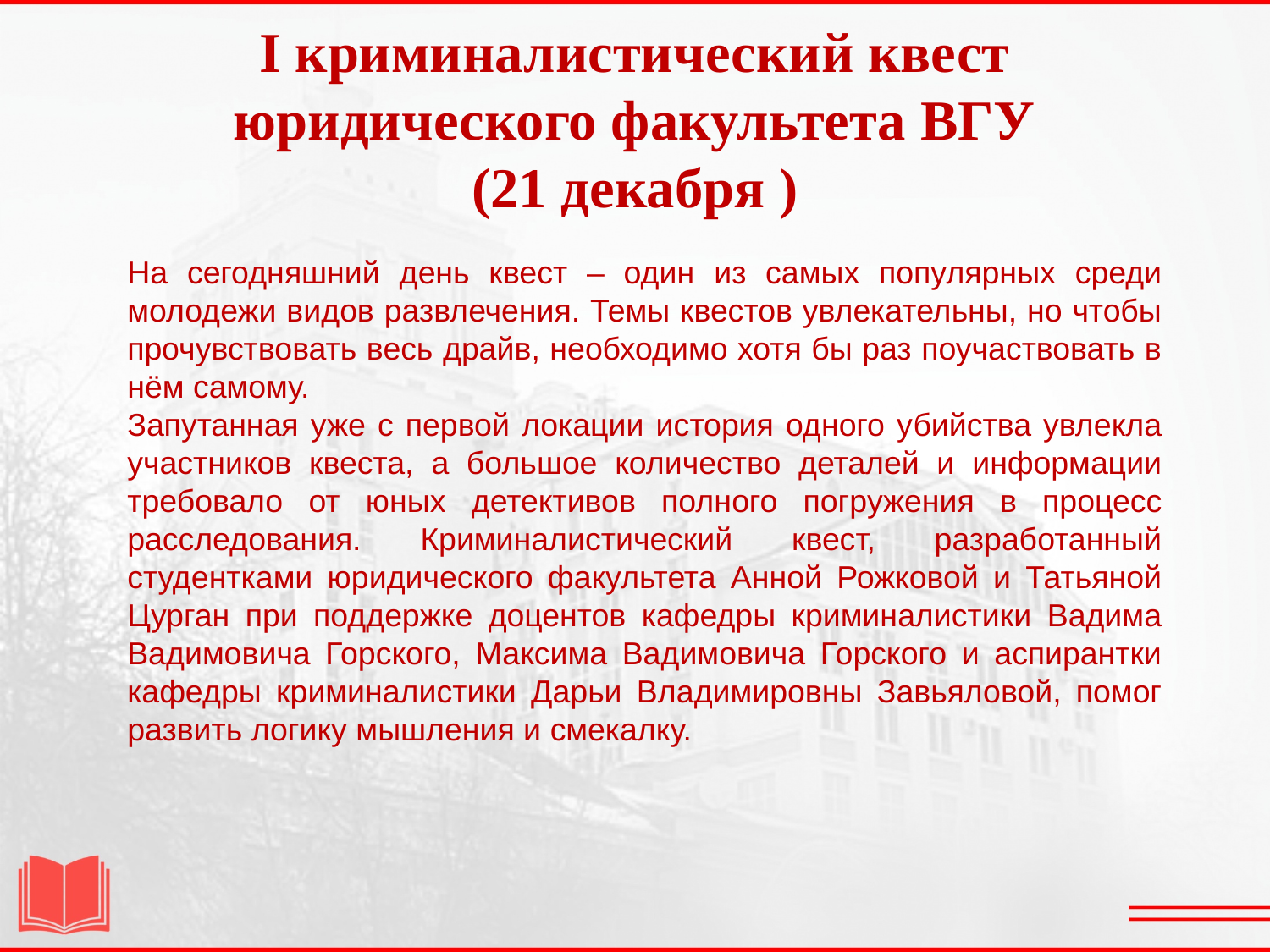

# I криминалистический квест юридического факультета ВГУ (21 декабря )
На сегодняшний день квест – один из самых популярных среди молодежи видов развлечения. Темы квестов увлекательны, но чтобы прочувствовать весь драйв, необходимо хотя бы раз поучаствовать в нём самому.
Запутанная уже с первой локации история одного убийства увлекла участников квеста, а большое количество деталей и информации требовало от юных детективов полного погружения в процесс расследования. Криминалистический квест, разработанный студентками юридического факультета Анной Рожковой и Татьяной Цурган при поддержке доцентов кафедры криминалистики Вадима Вадимовича Горского, Максима Вадимовича Горского и аспирантки кафедры криминалистики Дарьи Владимировны Завьяловой, помог развить логику мышления и смекалку.